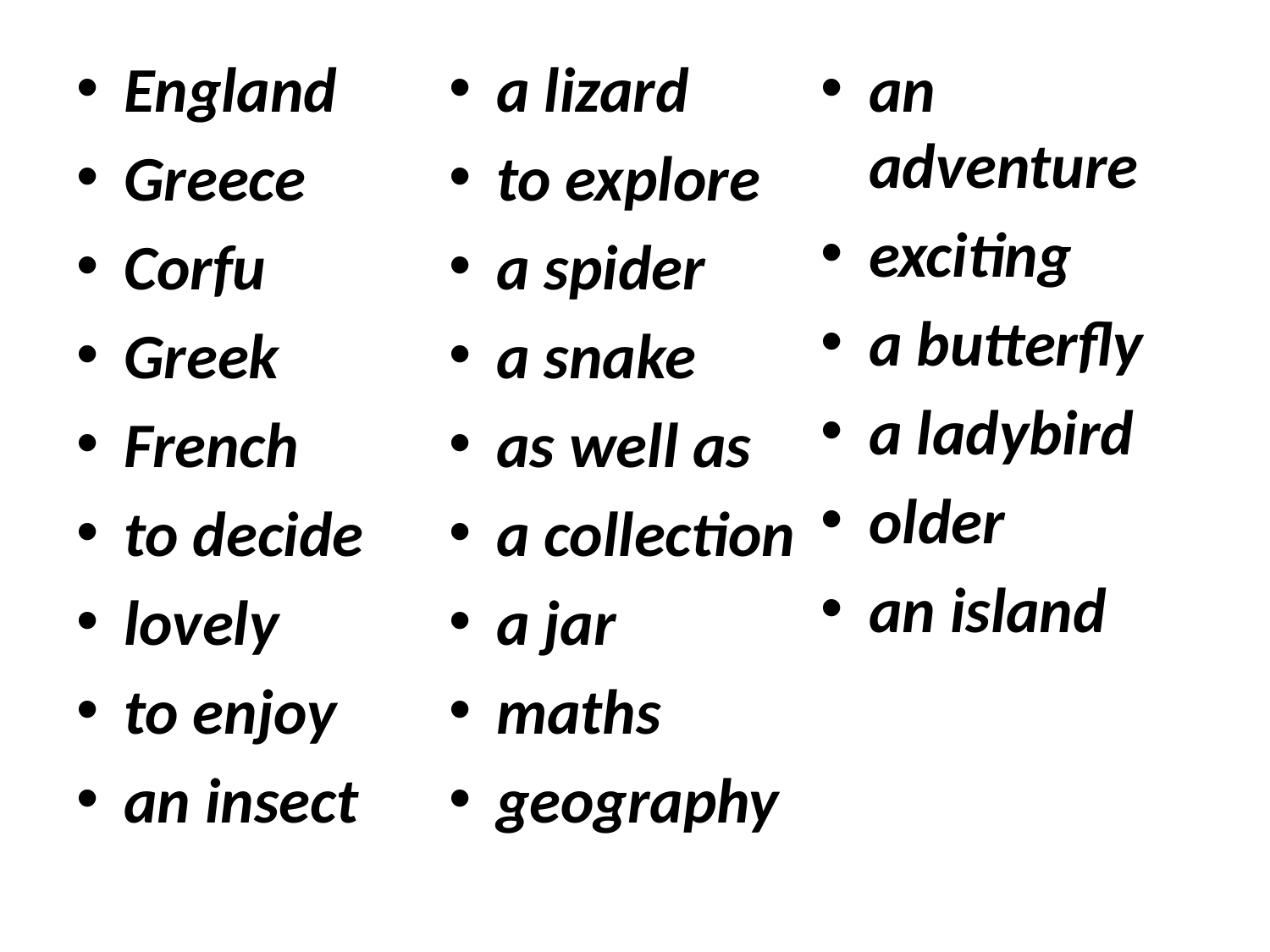

England
Greece
Corfu
Greek
French
to decide
lovely
to enjoy
an insect
a lizard
to explore
a spider
a snake
as well as
a collection
a jar
maths
geography
an adventure
exciting
a butterfly
a ladybird
older
an island